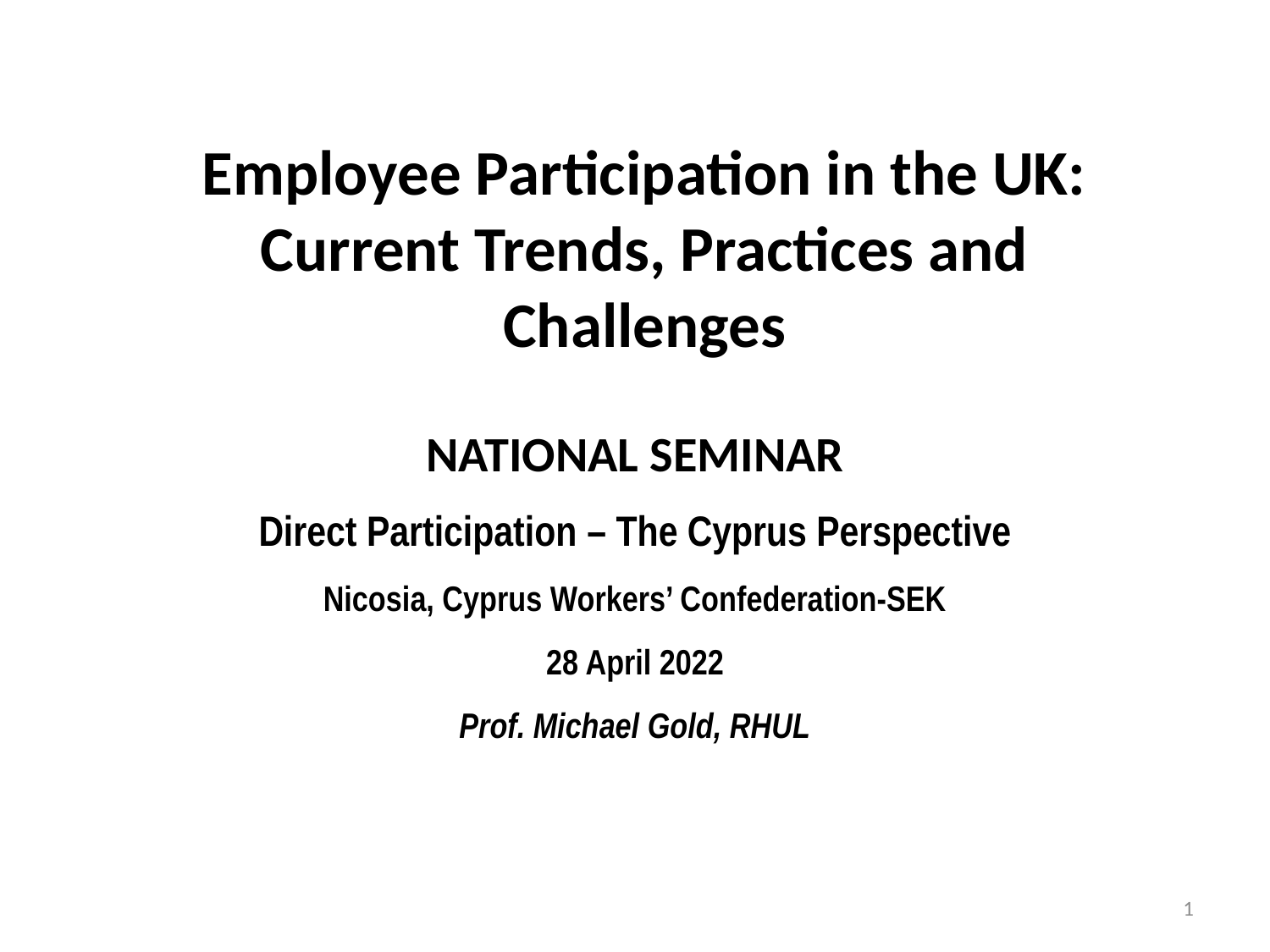

# Employee Participation in the UK: Current Trends, Practices and Challenges
NATIONAL SEMINAR
Direct Participation – The Cyprus Perspective
Nicosia, Cyprus Workers’ Confederation-SEK
28 April 2022
Prof. Michael Gold, RHUL
1